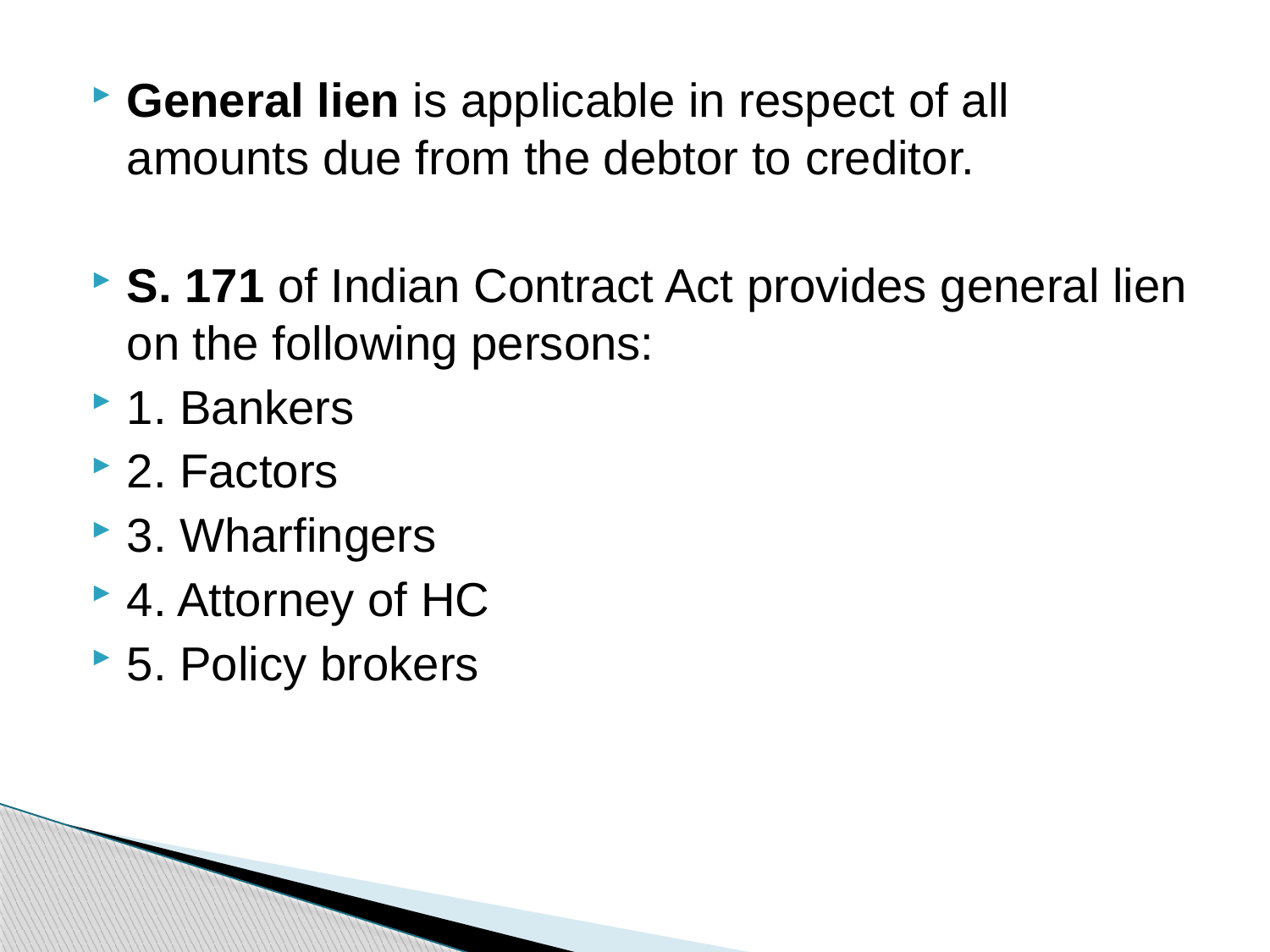

General lien is applicable in respect of all amounts due from the debtor to creditor.

S. 171 of Indian Contract Act provides general lien on the following persons:
1. Bankers
2. Factors
3. Wharfingers
4. Attorney of HC
5. Policy brokers